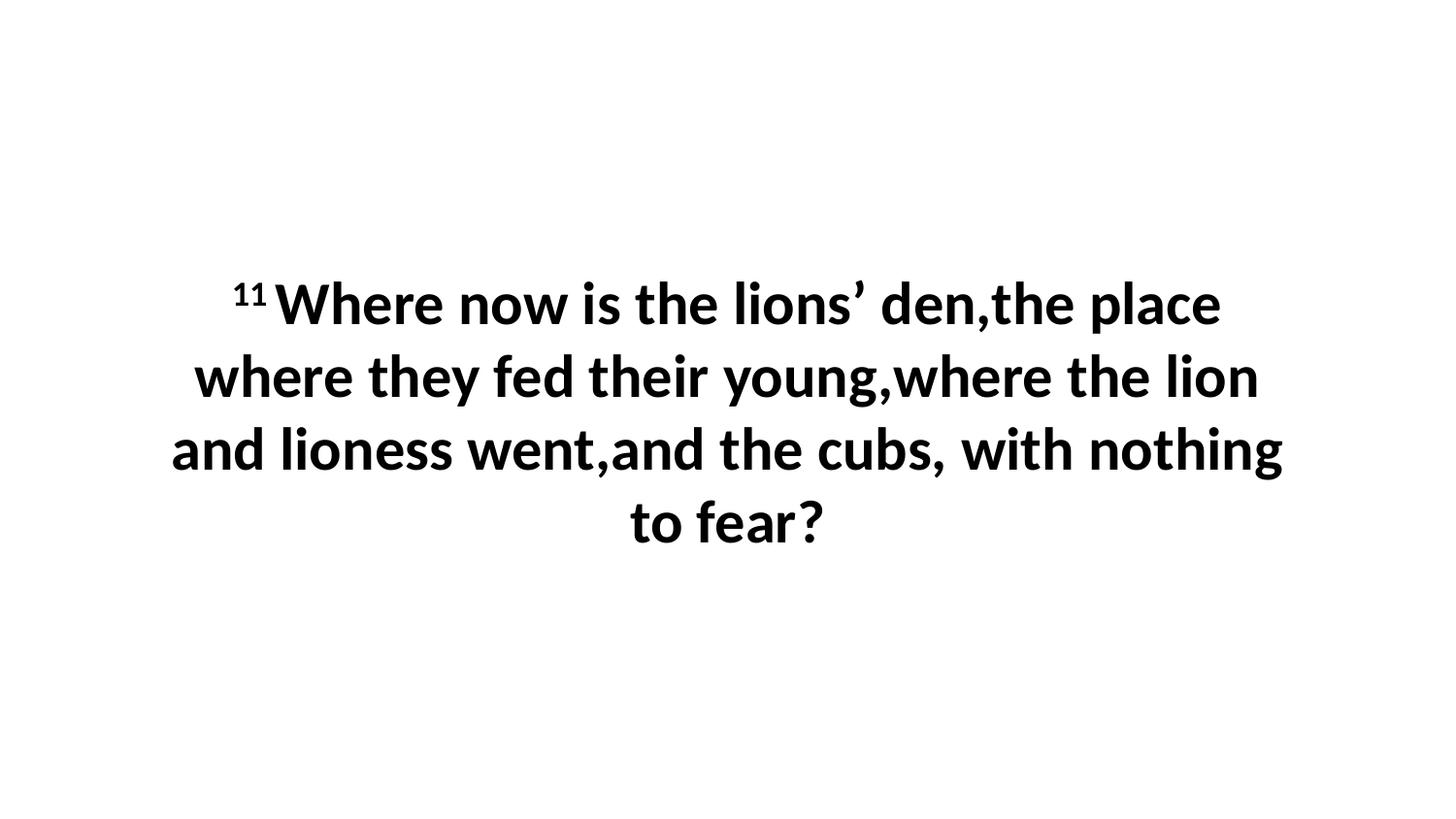

11 Where now is the lions’ den,the place where they fed their young,where the lion and lioness went,and the cubs, with nothing to fear?